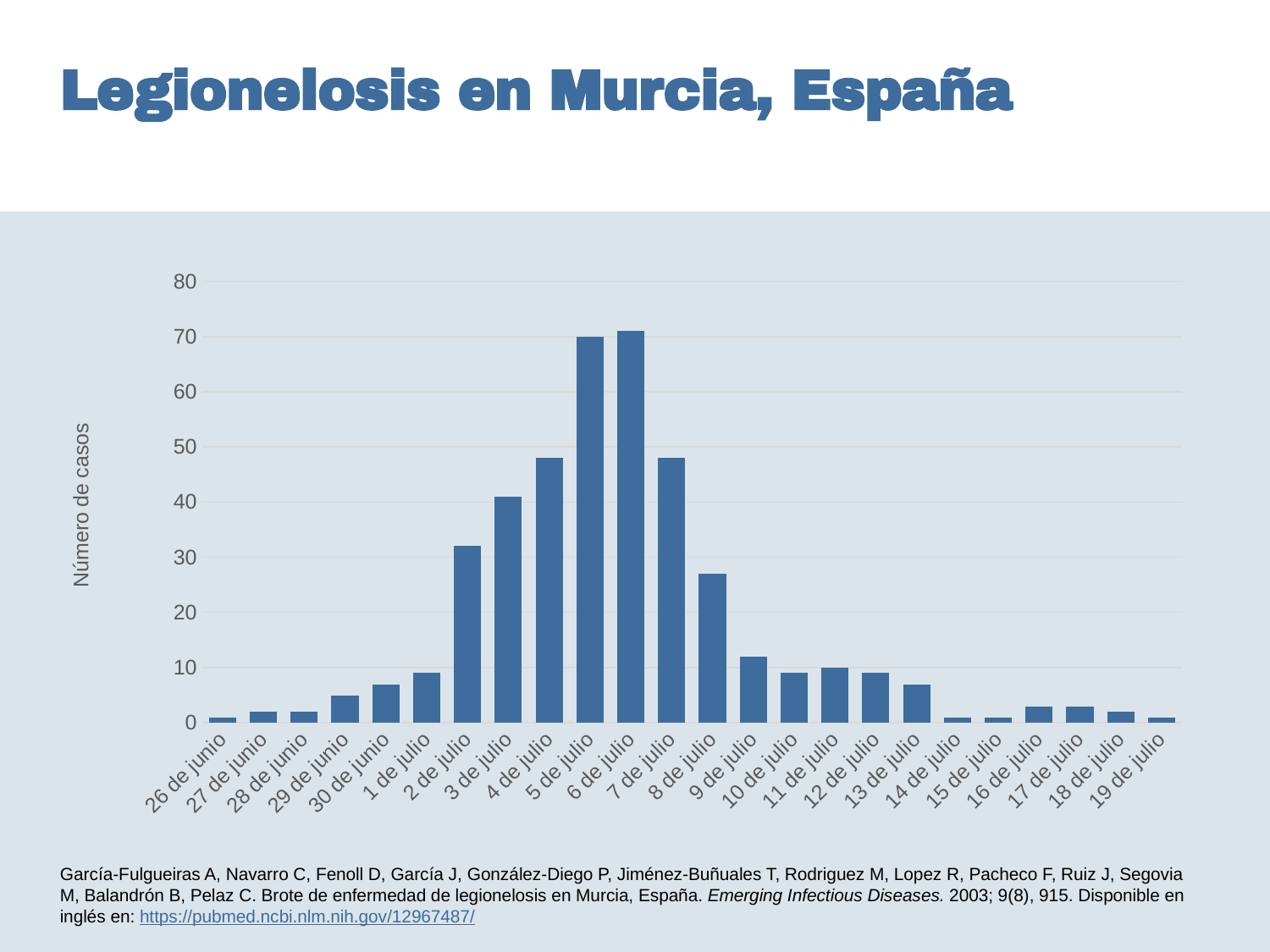

Legionelosis en Murcia, España

### Chart

| Category | Series 1 |
|---|---|
| 26 de junio | 1.0 |
| 27 de junio | 2.0 |
| 28 de junio | 2.0 |
| 29 de junio | 5.0 |
| 30 de junio | 7.0 |
| 1 de julio | 9.0 |
| 2 de julio | 32.0 |
| 3 de julio | 41.0 |
| 4 de julio | 48.0 |
| 5 de julio | 70.0 |
| 6 de julio | 71.0 |
| 7 de julio | 48.0 |
| 8 de julio | 27.0 |
| 9 de julio | 12.0 |
| 10 de julio | 9.0 |
| 11 de julio | 10.0 |
| 12 de julio | 9.0 |
| 13 de julio | 7.0 |
| 14 de julio | 1.0 |
| 15 de julio | 1.0 |
| 16 de julio | 3.0 |
| 17 de julio | 3.0 |
| 18 de julio | 2.0 |
| 19 de julio | 1.0 |
García-Fulgueiras A, Navarro C, Fenoll D, García J, González-Diego P, Jiménez-Buñuales T, Rodriguez M, Lopez R, Pacheco F, Ruiz J, Segovia M, Balandrón B, Pelaz C. Brote de enfermedad de legionelosis en Murcia, España. Emerging Infectious Diseases. 2003; 9(8), 915. Disponible en inglés en: https://pubmed.ncbi.nlm.nih.gov/12967487/